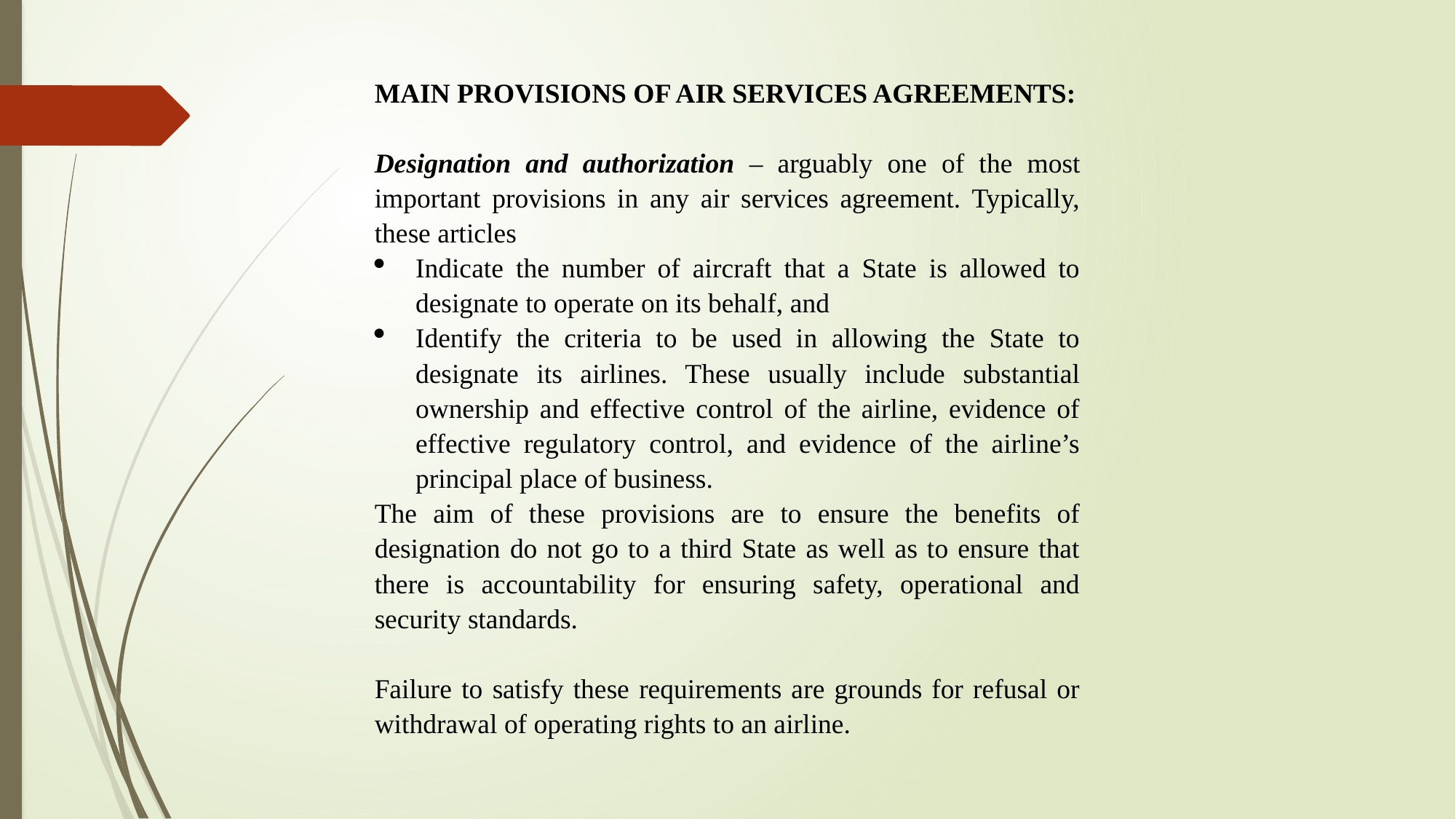

MAIN PROVISIONS OF AIR SERVICES AGREEMENTS:

Designation and authorization – arguably one of the most important provisions in any air services agreement. Typically, these articles
Indicate the number of aircraft that a State is allowed to designate to operate on its behalf, and
Identify the criteria to be used in allowing the State to designate its airlines. These usually include substantial ownership and effective control of the airline, evidence of effective regulatory control, and evidence of the airline’s principal place of business.
The aim of these provisions are to ensure the benefits of designation do not go to a third State as well as to ensure that there is accountability for ensuring safety, operational and security standards.

Failure to satisfy these requirements are grounds for refusal or withdrawal of operating rights to an airline.